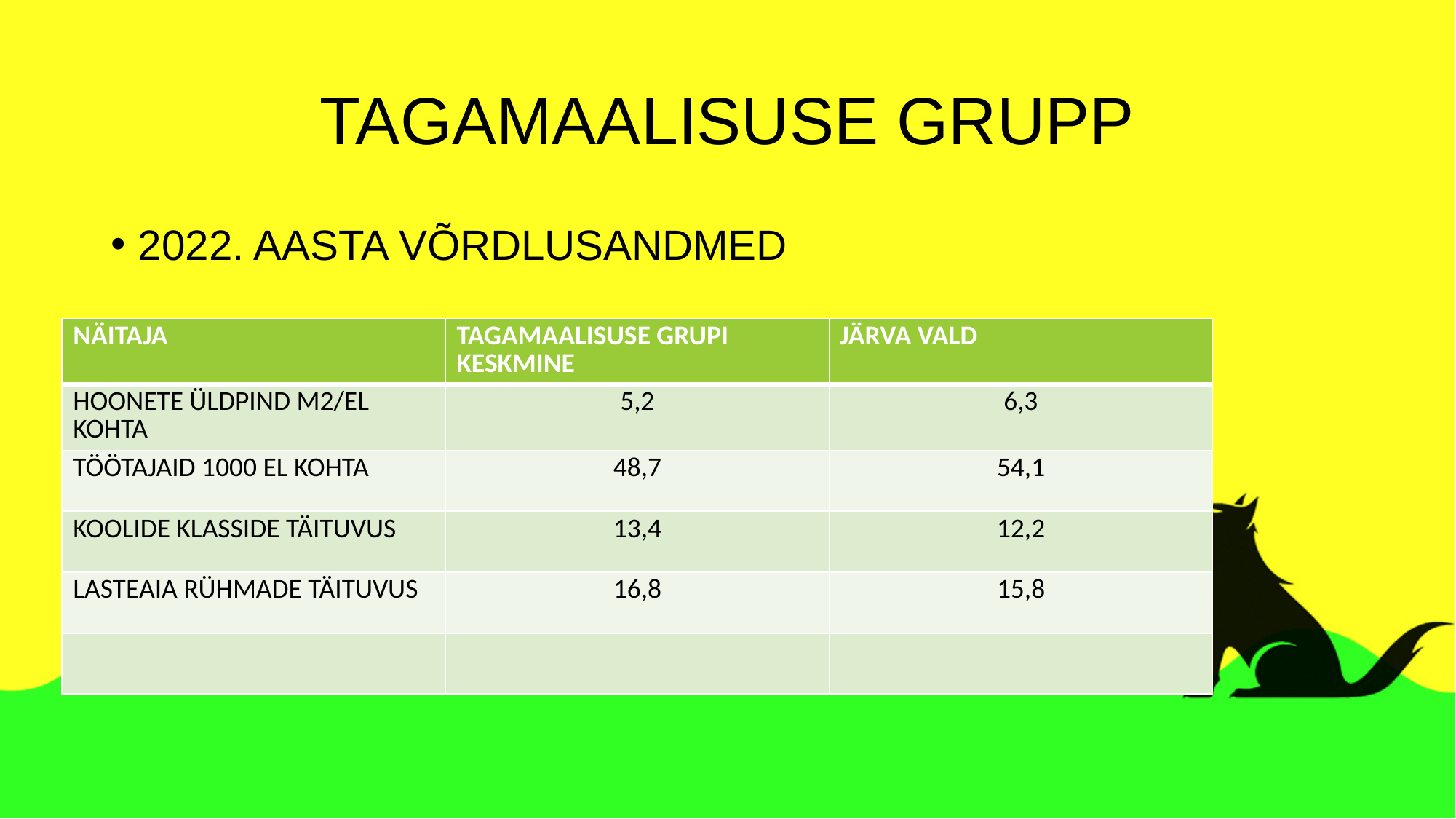

# TAGAMAALISUSE GRUPP
2022. AASTA VÕRDLUSANDMED

| NÄITAJA | TAGAMAALISUSE GRUPI KESKMINE | JÄRVA VALD |
| --- | --- | --- |
| HOONETE ÜLDPIND M2/EL KOHTA | 5,2 | 6,3 |
| TÖÖTAJAID 1000 EL KOHTA | 48,7 | 54,1 |
| KOOLIDE KLASSIDE TÄITUVUS | 13,4 | 12,2 |
| LASTEAIA RÜHMADE TÄITUVUS | 16,8 | 15,8 |
|  |  |  |